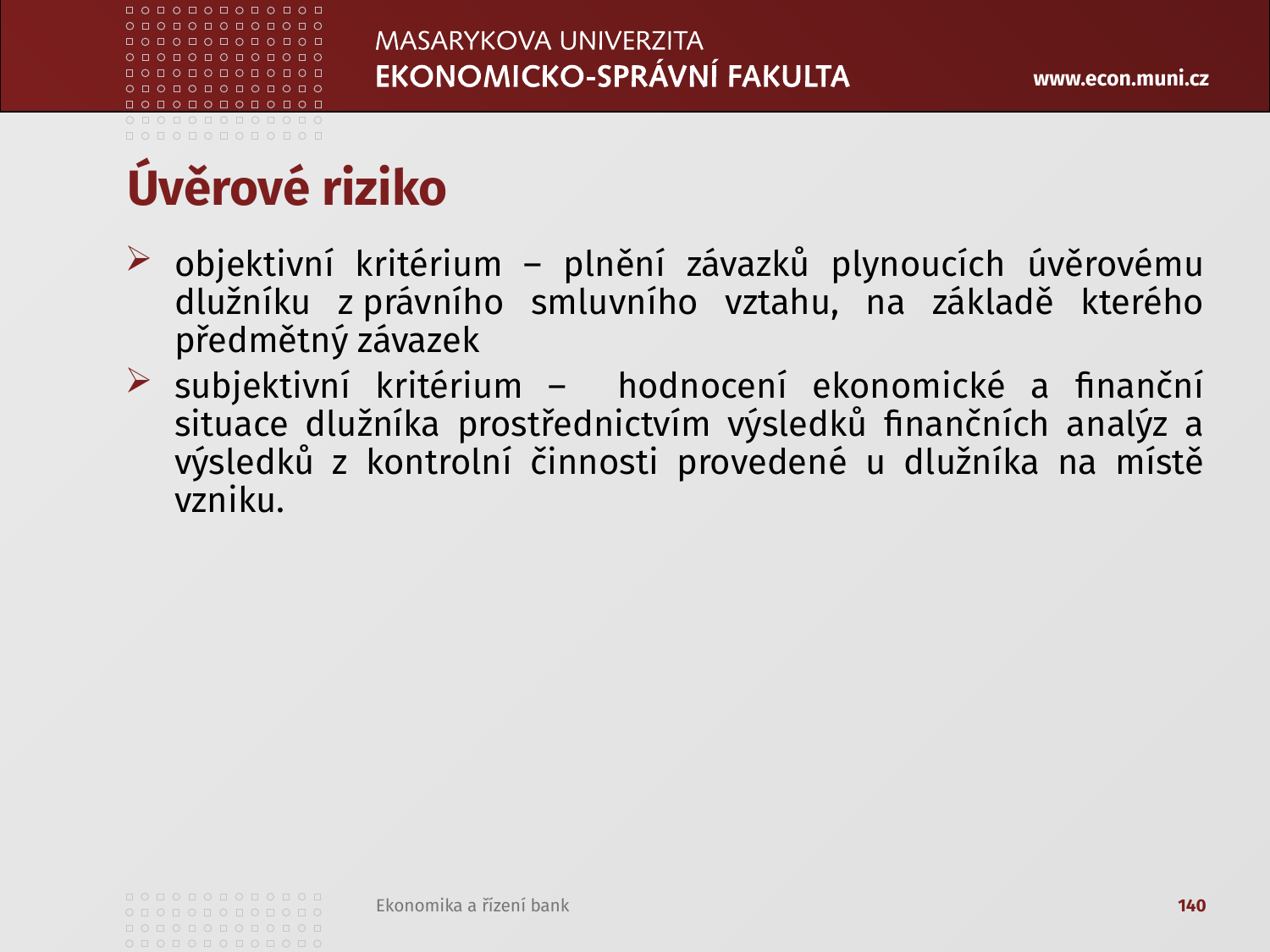

# Úvěrové riziko
objektivní kritérium – plnění závazků plynoucích úvěrovému dlužníku z právního smluvního vztahu, na základě kterého předmětný závazek
subjektivní kritérium –  hodnocení ekonomické a finanční situace dlužníka prostřednictvím výsledků finančních analýz a výsledků z kontrolní činnosti provedené u dlužníka na místě vzniku.
140
Ekonomika a řízení bank